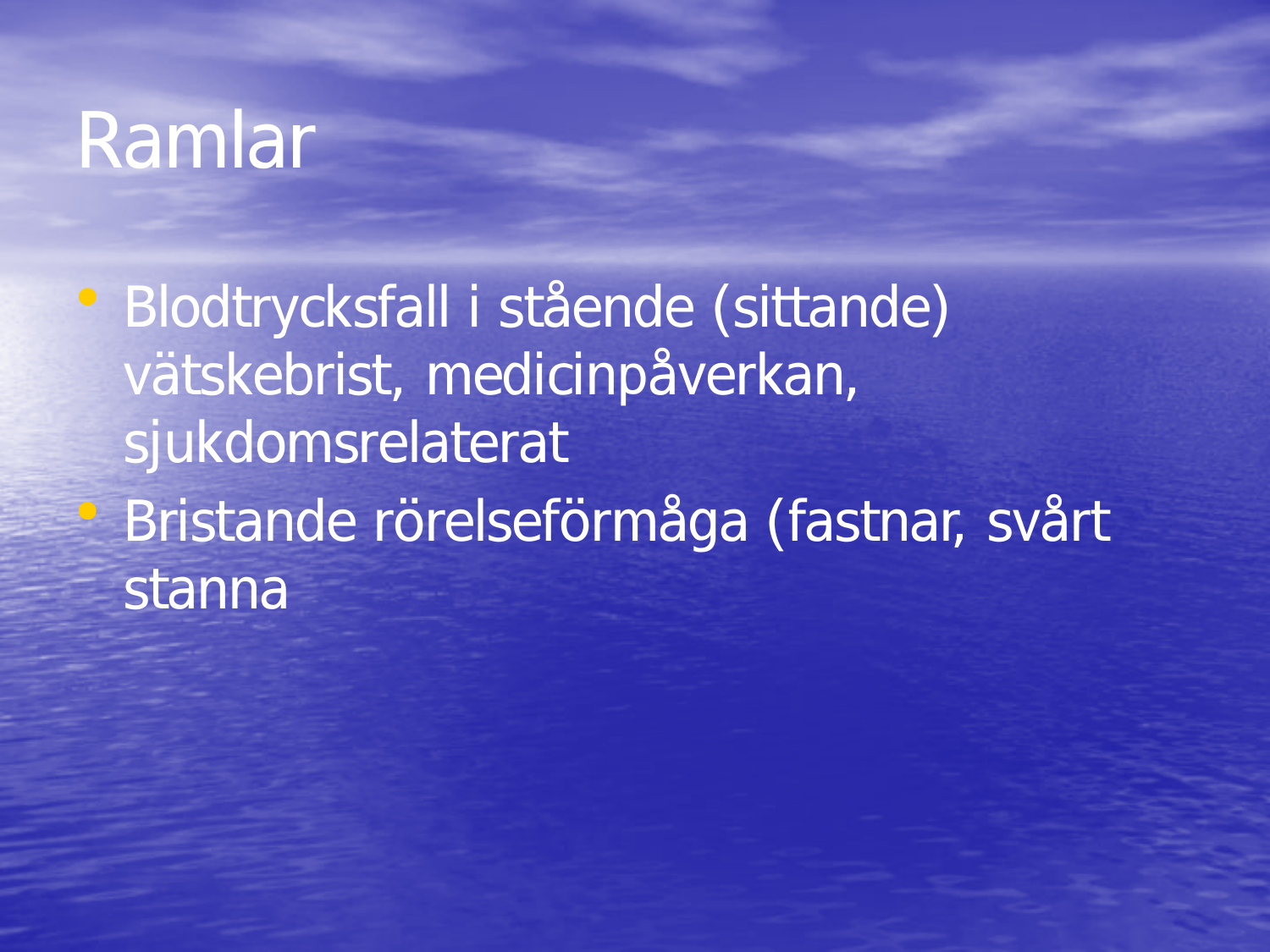

# Ramlar
Blodtrycksfall i stående (sittande) vätskebrist, medicinpåverkan, sjukdomsrelaterat
Bristande rörelseförmåga (fastnar, svårt stanna